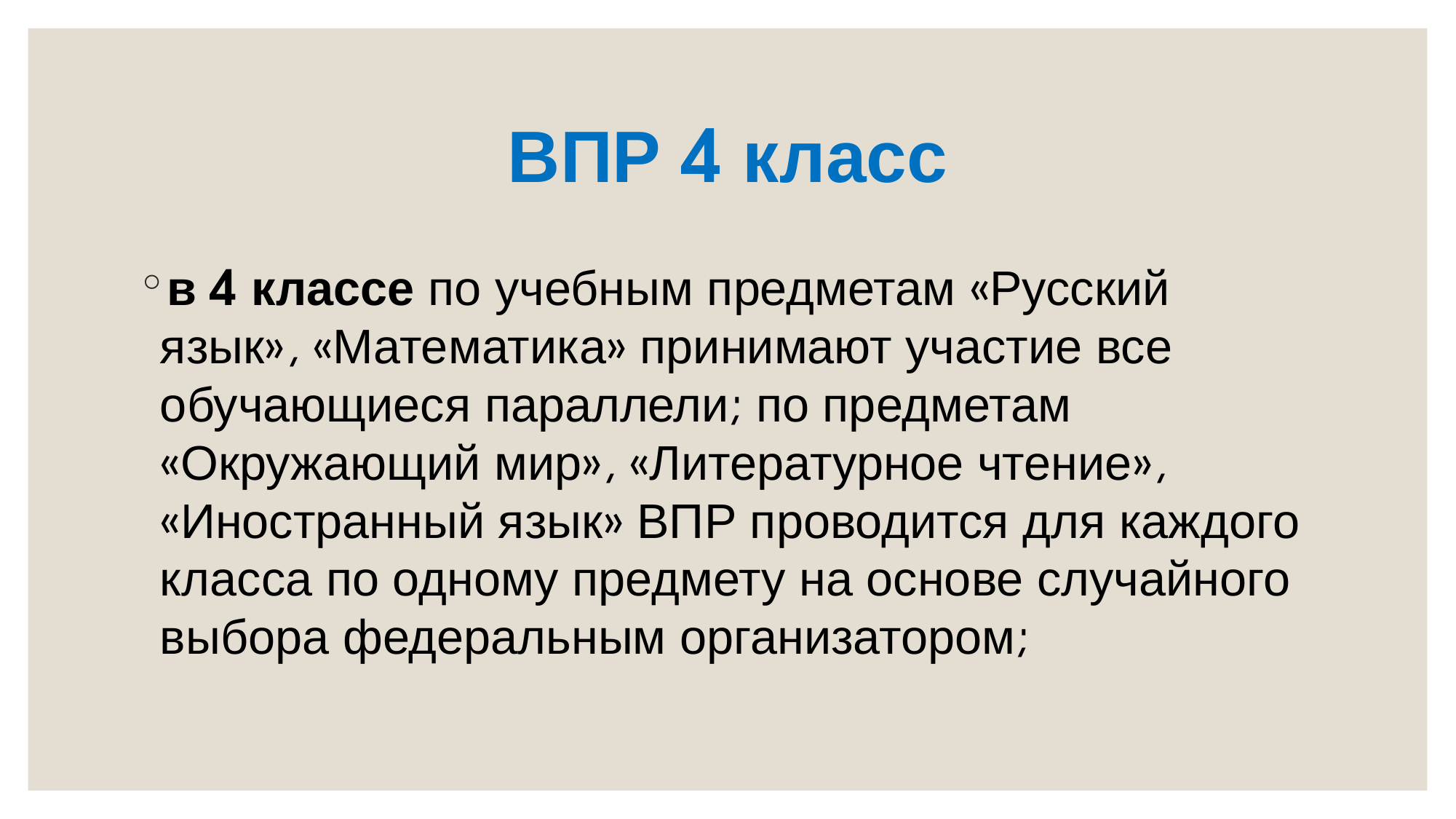

# ВПР 4 класс
в 4 классе по учебным предметам «Русский язык», «Математика» принимают участие все обучающиеся параллели; по предметам «Окружающий мир», «Литературное чтение», «Иностранный язык» ВПР проводится для каждого класса по одному предмету на основе случайного выбора федеральным организатором;